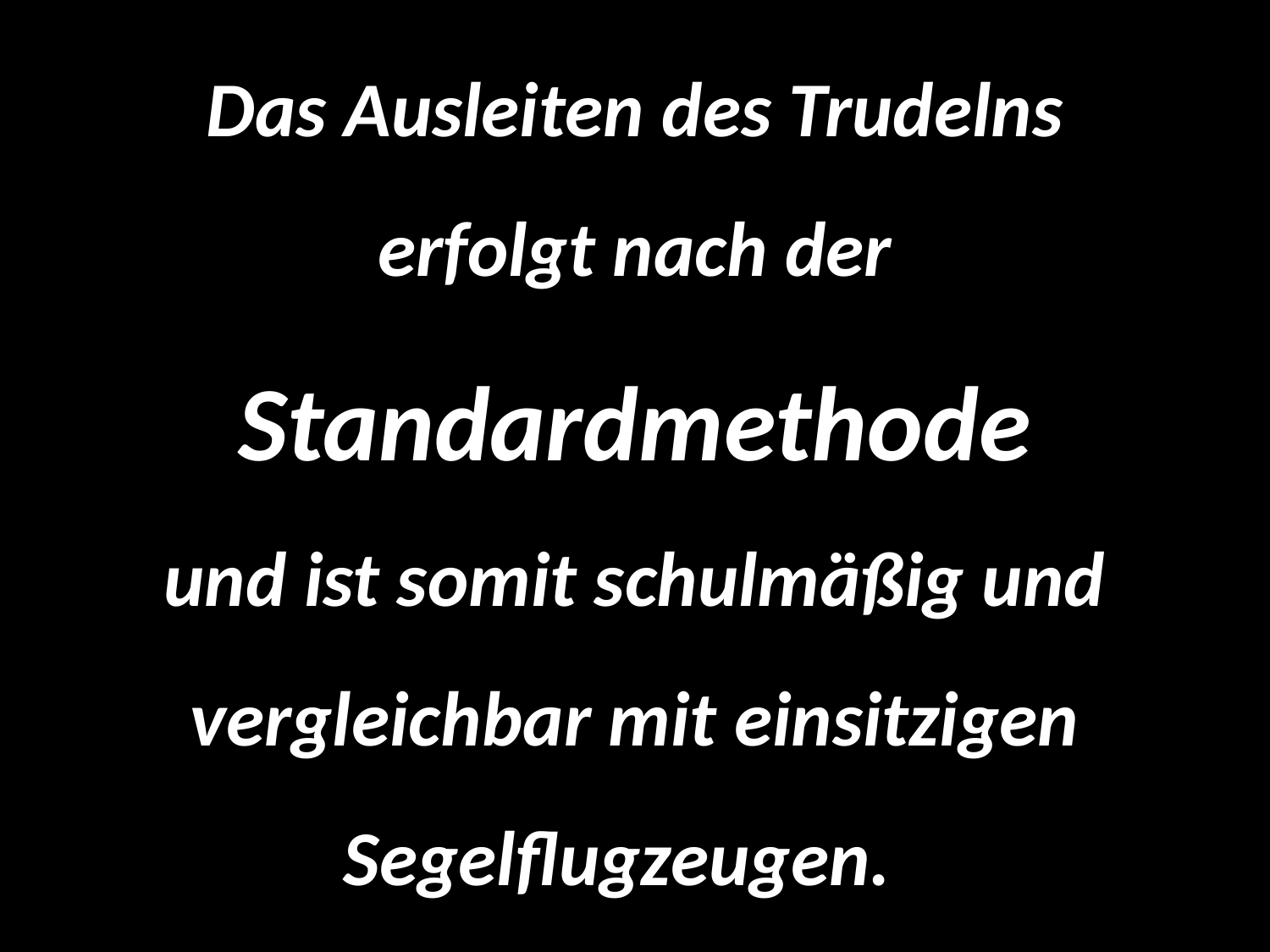

Das Ausleiten des Trudelns
erfolgt nach der
Standardmethode
und ist somit schulmäßig und vergleichbar mit einsitzigen Segelflugzeugen.